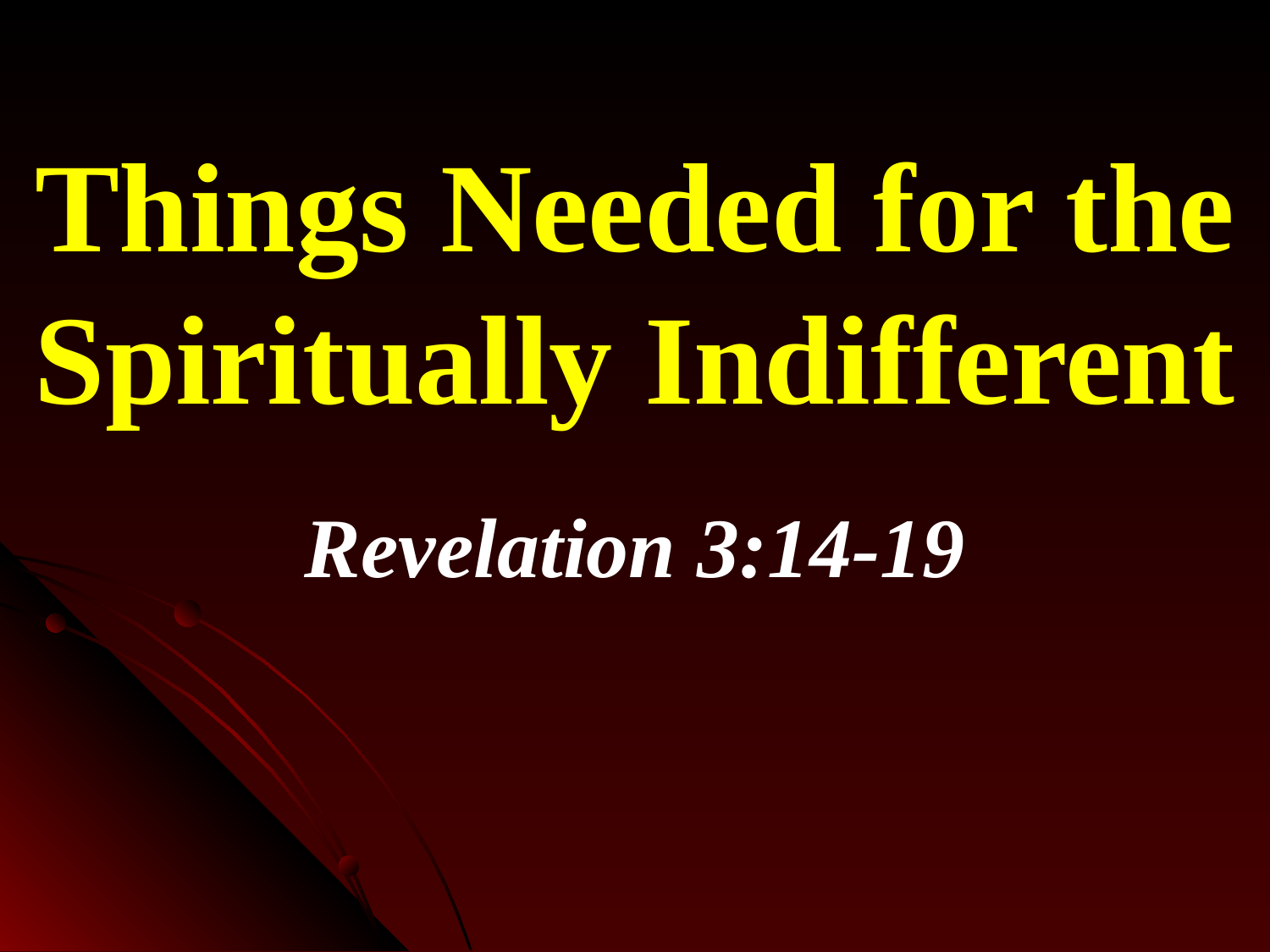

# Things Needed for the Spiritually Indifferent
Revelation 3:14-19